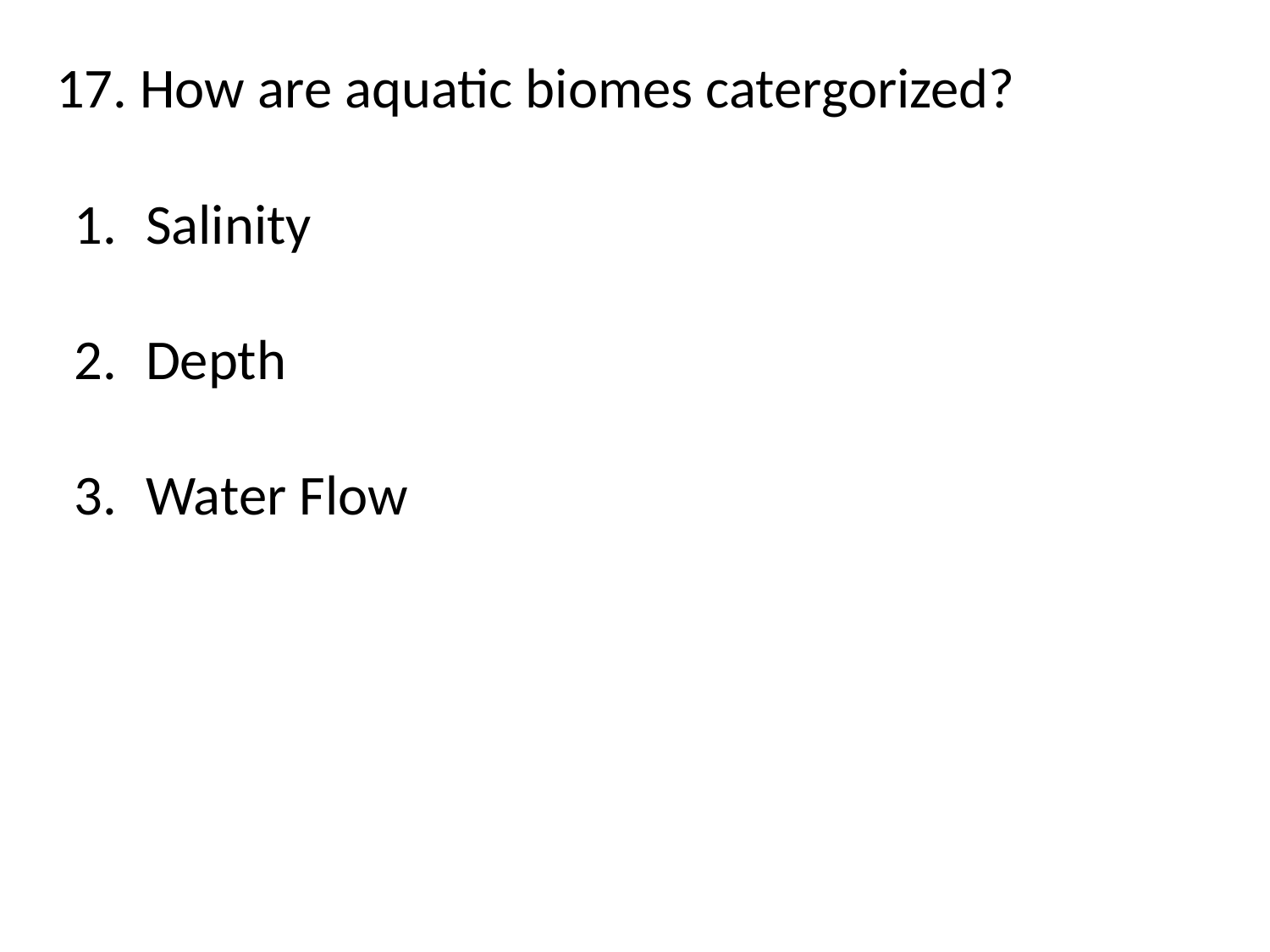

17. How are aquatic biomes catergorized?
Salinity

Depth

Water Flow